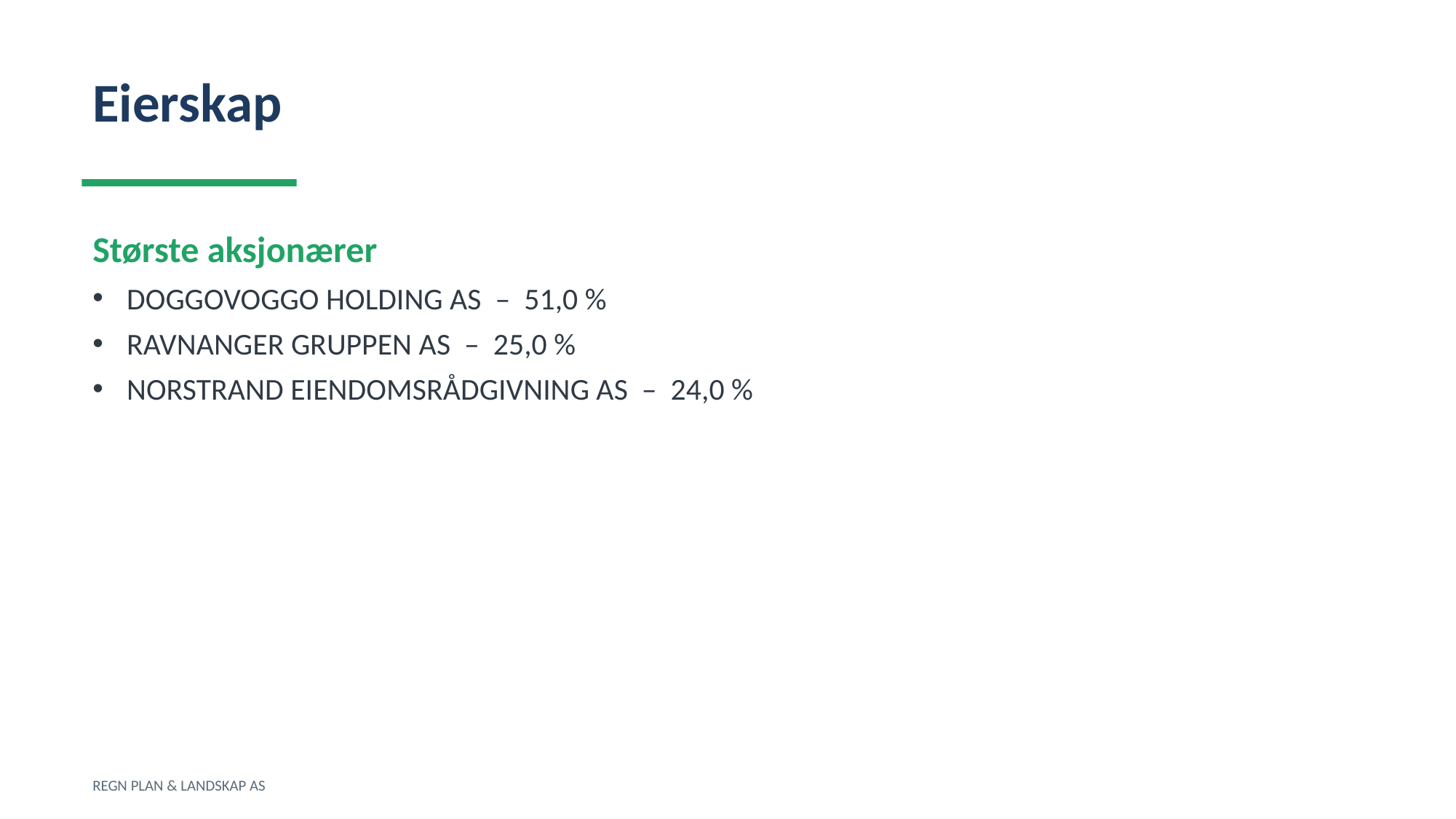

Eierskap

Største aksjonærer
DOGGOVOGGO HOLDING AS  –  51,0 %
RAVNANGER GRUPPEN AS  –  25,0 %
NORSTRAND EIENDOMSRÅDGIVNING AS  –  24,0 %
REGN PLAN & LANDSKAP AS